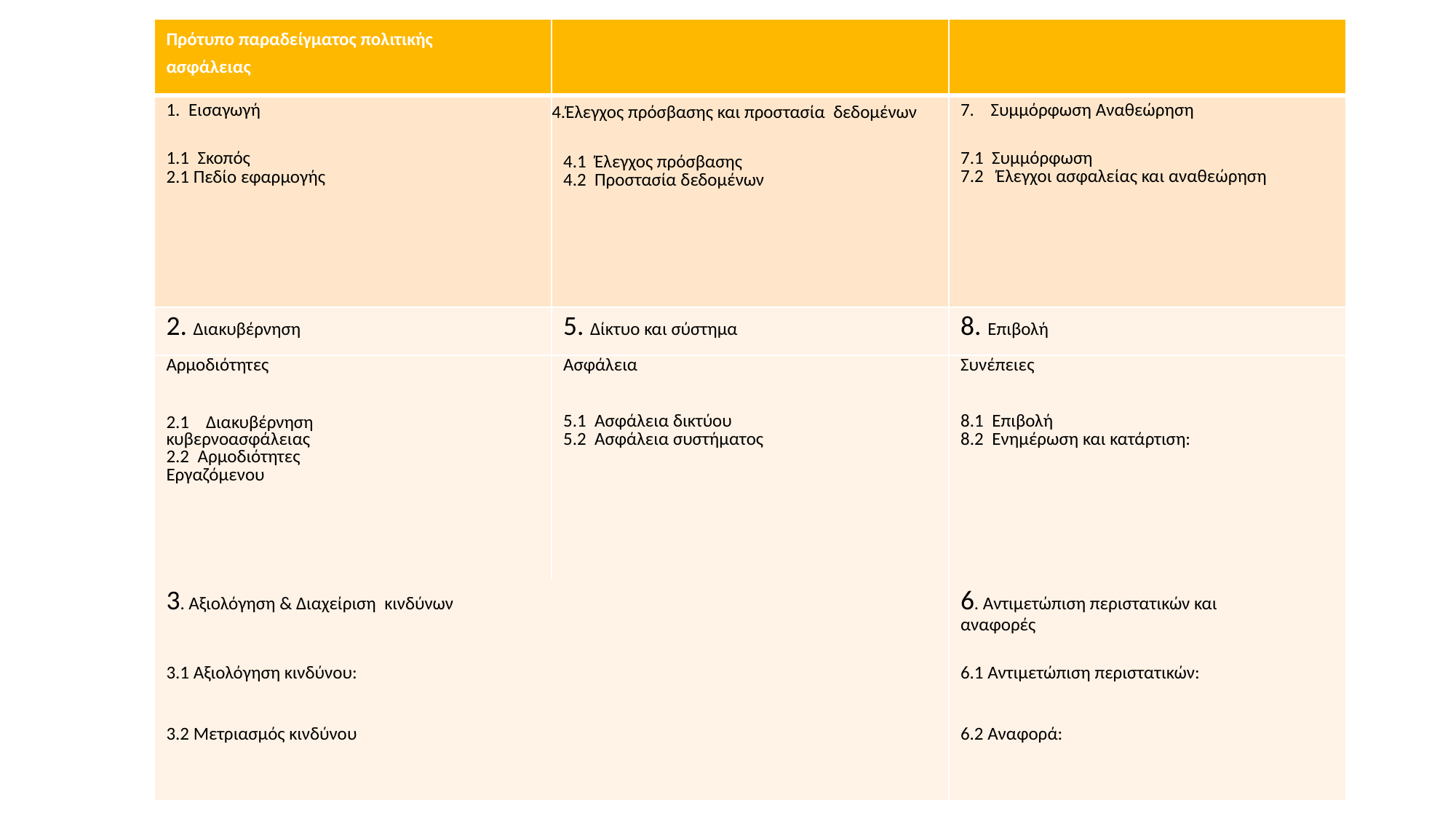

| Πρότυπο παραδείγματος πολιτικής ασφάλειας |  |  |
| --- | --- | --- |
| Εισαγωγή 1.1 Σκοπός 2.1 Πεδίο εφαρμογής | Έλεγχος πρόσβασης και προστασία δεδομένων 4.1 Έλεγχος πρόσβασης 4.2 Προστασία δεδομένων | Συμμόρφωση Αναθεώρηση 7.1 Συμμόρφωση 7.2 Έλεγχοι ασφαλείας και αναθεώρηση |
| 2. Διακυβέρνηση | 5. Δίκτυο και σύστημα | 8. Επιβολή |
| Αρμοδιότητες | Ασφάλεια | Συνέπειες |
| 2.1 Διακυβέρνηση κυβερνοασφάλειας 2.2 Αρμοδιότητες Εργαζόμενου | 5.1 Ασφάλεια δικτύου 5.2 Ασφάλεια συστήματος | 8.1 Επιβολή 8.2 Ενημέρωση και κατάρτιση: |
|  |  |  |
| 3. Αξιολόγηση & Διαχείριση κινδύνων |  | 6. Αντιμετώπιση περιστατικών και αναφορές |
| 3.1 Αξιολόγηση κινδύνου: |  | 6.1 Αντιμετώπιση περιστατικών: |
| 3.2 Μετριασμός κινδύνου |  | 6.2 Αναφορά: |